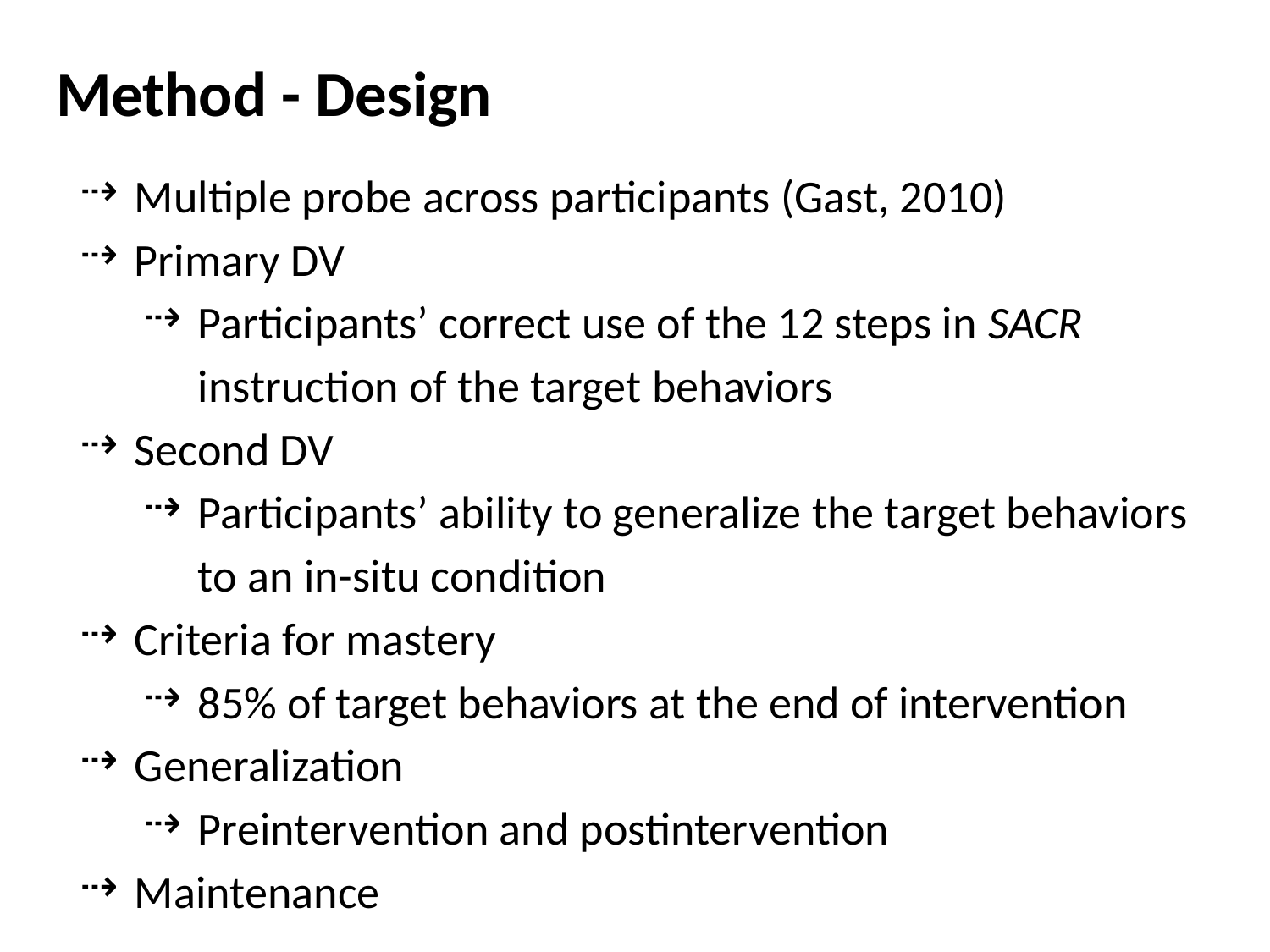

# Method - Design
Multiple probe across participants (Gast, 2010)
Primary DV
Participants’ correct use of the 12 steps in SACR instruction of the target behaviors
Second DV
Participants’ ability to generalize the target behaviors to an in-situ condition
Criteria for mastery
85% of target behaviors at the end of intervention
Generalization
Preintervention and postintervention
Maintenance